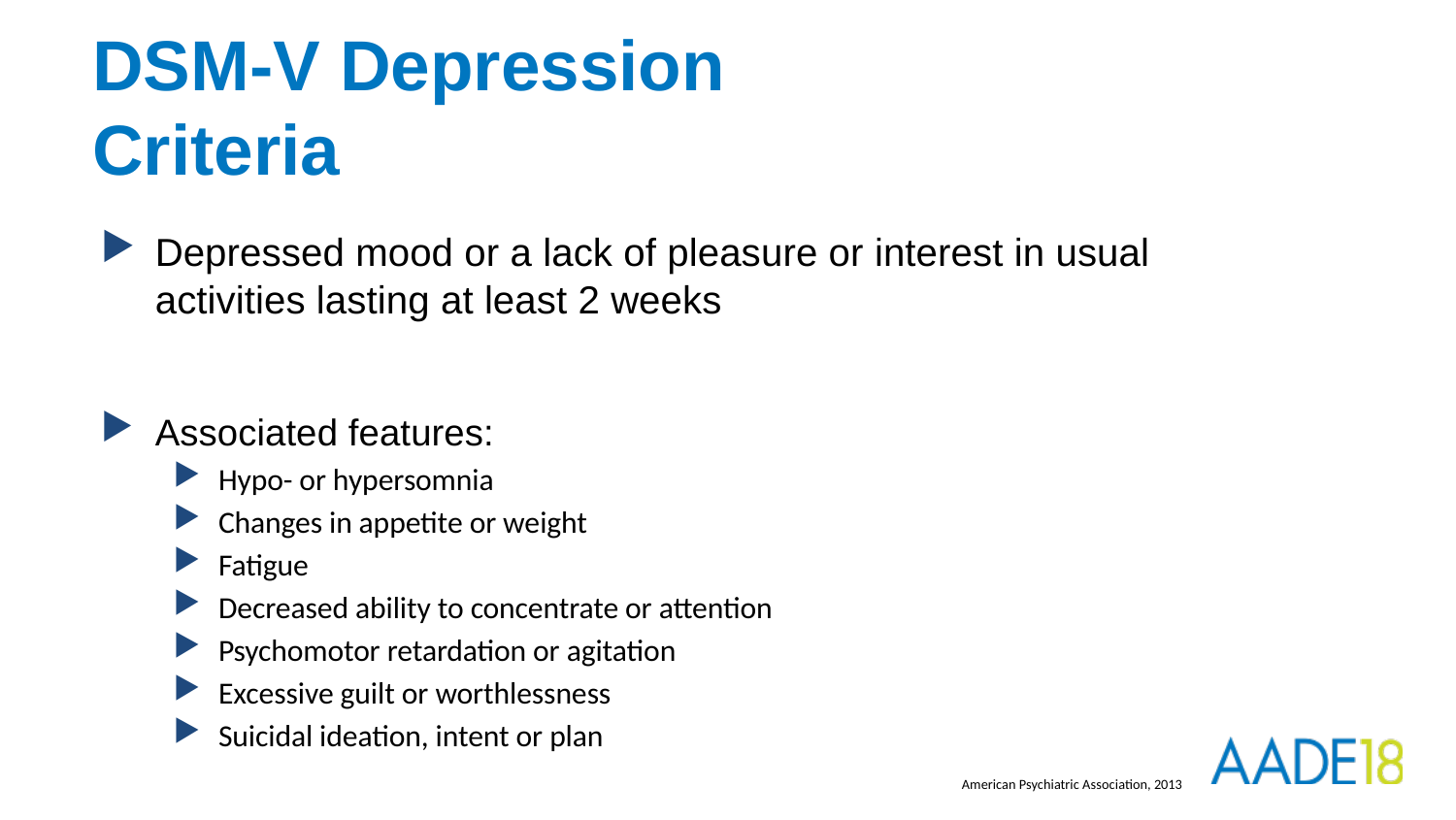

# DSM-V Depression Criteria
Depressed mood or a lack of pleasure or interest in usual activities lasting at least 2 weeks

Associated features:
Hypo- or hypersomnia
Changes in appetite or weight
Fatigue
Decreased ability to concentrate or attention
Psychomotor retardation or agitation
Excessive guilt or worthlessness
Suicidal ideation, intent or plan

American Psychiatric Association, 2013